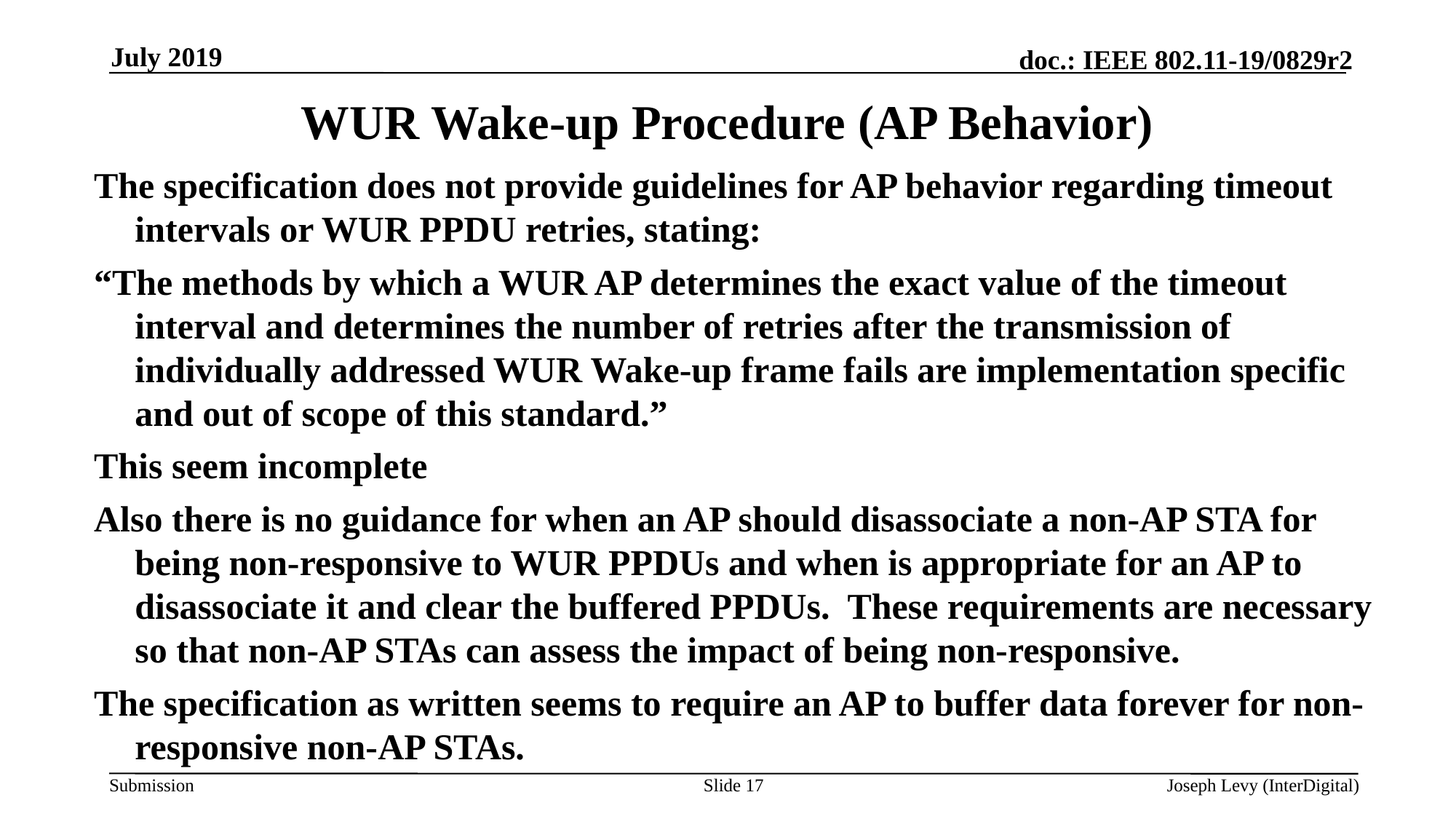

July 2019
# WUR Wake-up Procedure (AP Behavior)
The specification does not provide guidelines for AP behavior regarding timeout intervals or WUR PPDU retries, stating:
“The methods by which a WUR AP determines the exact value of the timeout interval and determines the number of retries after the transmission of individually addressed WUR Wake-up frame fails are implementation specific and out of scope of this standard.”
This seem incomplete
Also there is no guidance for when an AP should disassociate a non-AP STA for being non-responsive to WUR PPDUs and when is appropriate for an AP to disassociate it and clear the buffered PPDUs.  These requirements are necessary so that non-AP STAs can assess the impact of being non-responsive.
The specification as written seems to require an AP to buffer data forever for non-responsive non-AP STAs.
Slide 17
Joseph Levy (InterDigital)